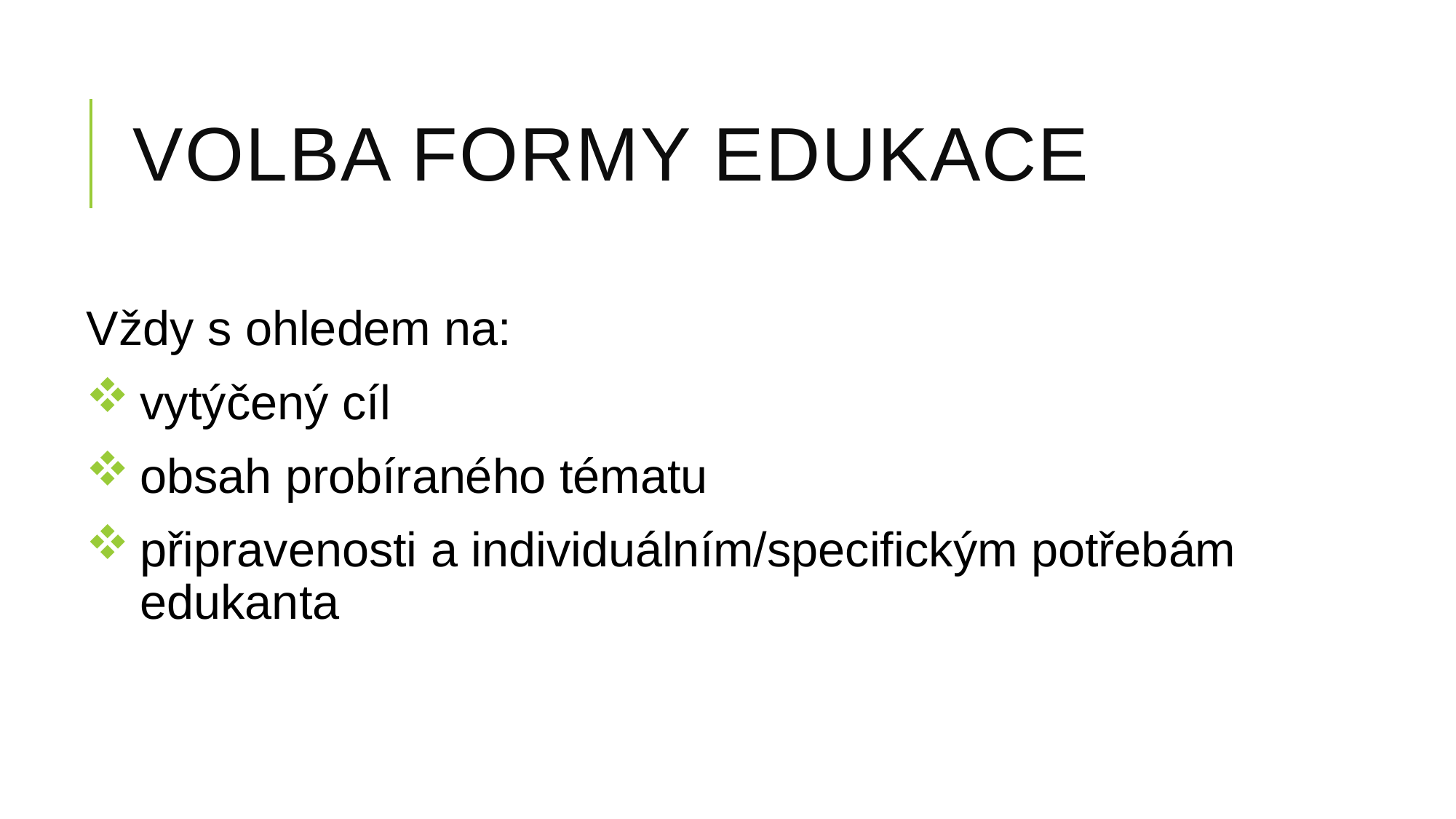

# Volba formy edukace
Vždy s ohledem na:
vytýčený cíl
obsah probíraného tématu
připravenosti a individuálním/specifickým potřebám edukanta